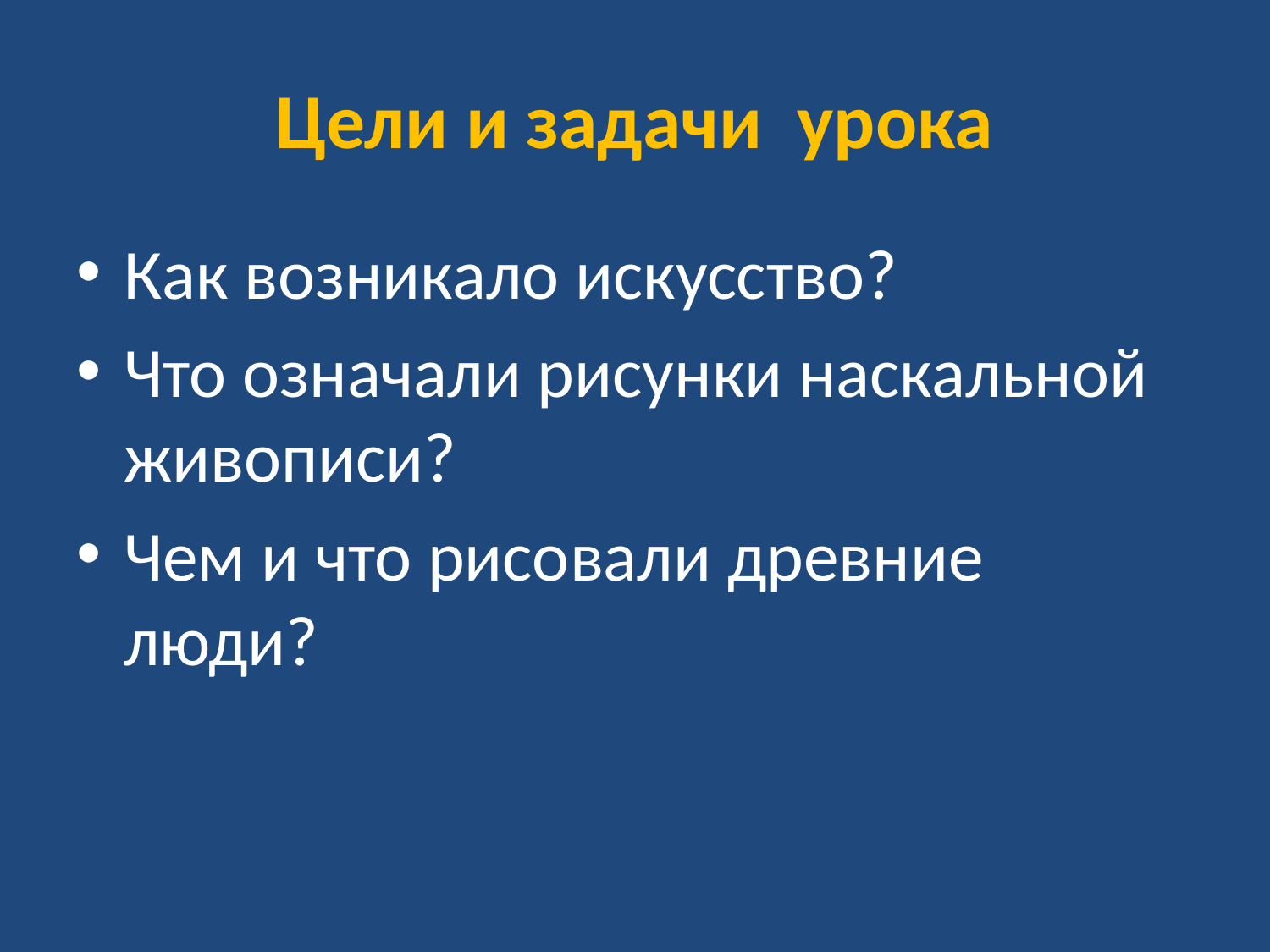

# Цели и задачи  урока
Как возникало искусство?
Что означали рисунки наскальной живописи?
Чем и что рисовали древние люди?